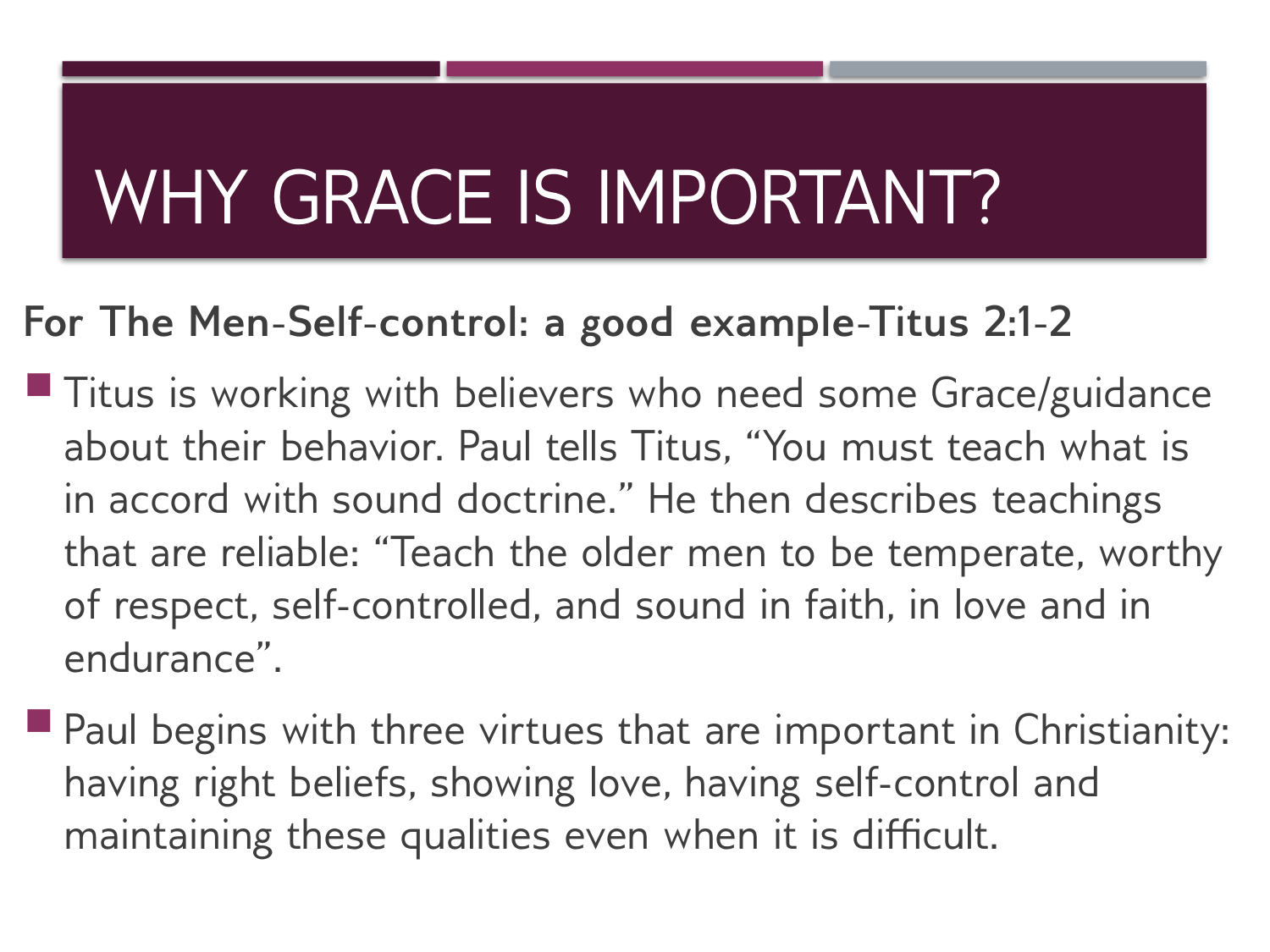

# Why Grace Is Important?
For The Men-Self-control: a good example-Titus 2:1-2
Titus is working with believers who need some Grace/guidance about their behavior. Paul tells Titus, “You must teach what is in accord with sound doctrine.” He then describes teachings that are reliable: “Teach the older men to be temperate, worthy of respect, self-controlled, and sound in faith, in love and in endurance”.
Paul begins with three virtues that are important in Christianity: having right beliefs, showing love, having self-control and maintaining these qualities even when it is difficult.